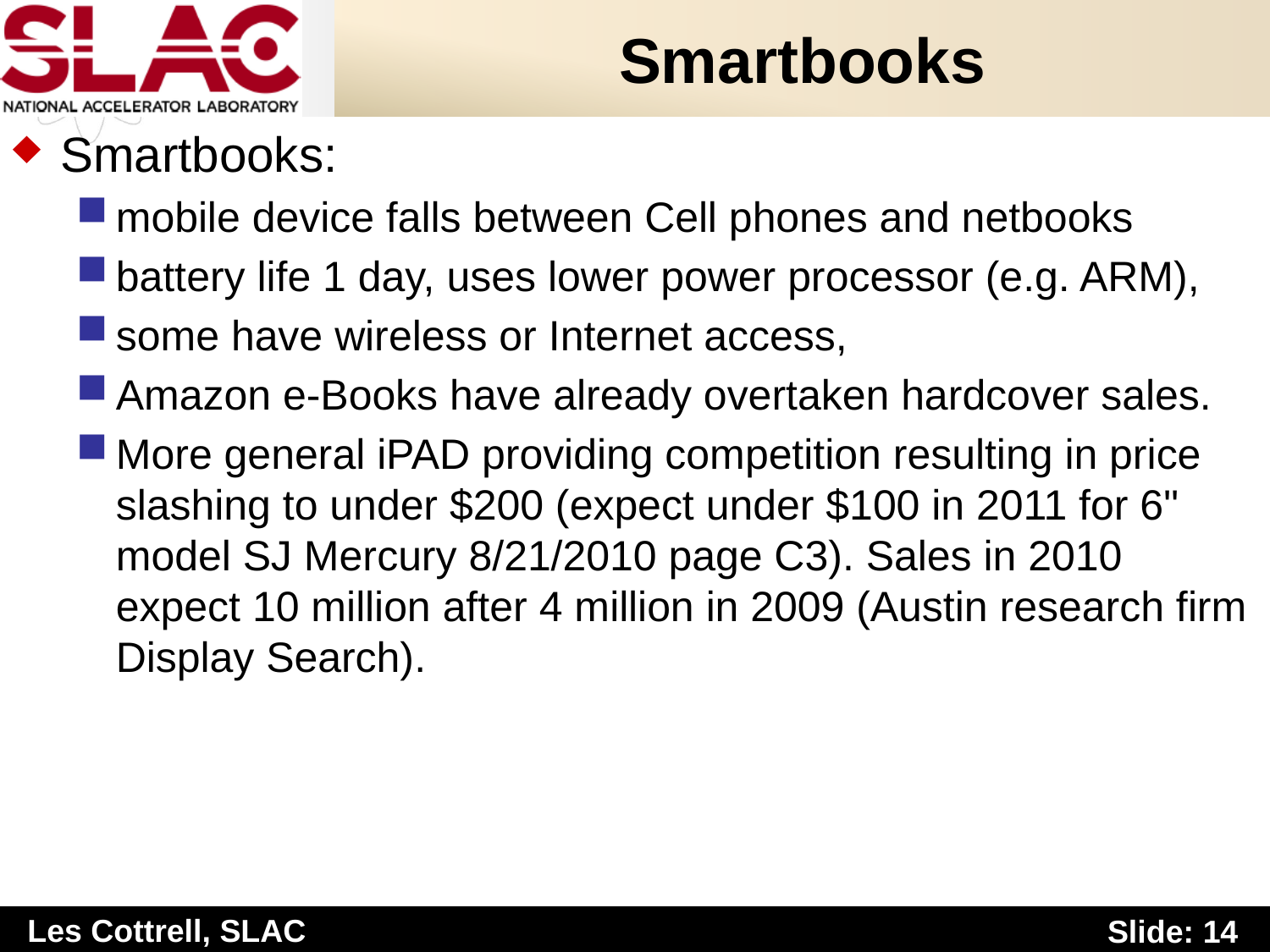

# Smartbooks
Smartbooks:
mobile device falls between Cell phones and netbooks
battery life 1 day, uses lower power processor (e.g. ARM),
some have wireless or Internet access,
Amazon e-Books have already overtaken hardcover sales.
More general iPAD providing competition resulting in price slashing to under $200 (expect under $100 in 2011 for 6" model SJ Mercury 8/21/2010 page C3). Sales in 2010 expect 10 million after 4 million in 2009 (Austin research firm Display Search).